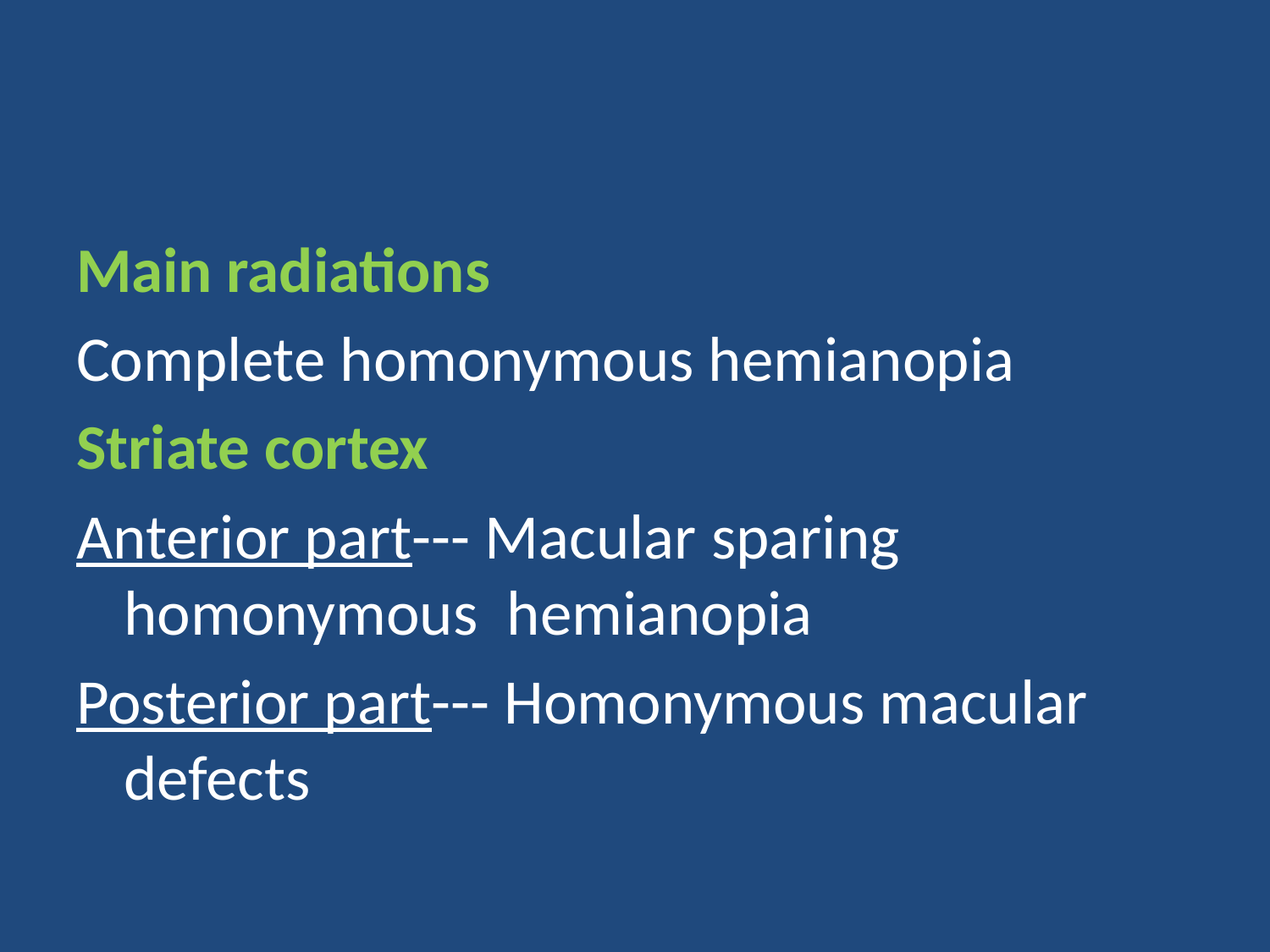

#
Main radiations
Complete homonymous hemianopia
Striate cortex
Anterior part--- Macular sparing homonymous  hemianopia
Posterior part--- Homonymous macular defects